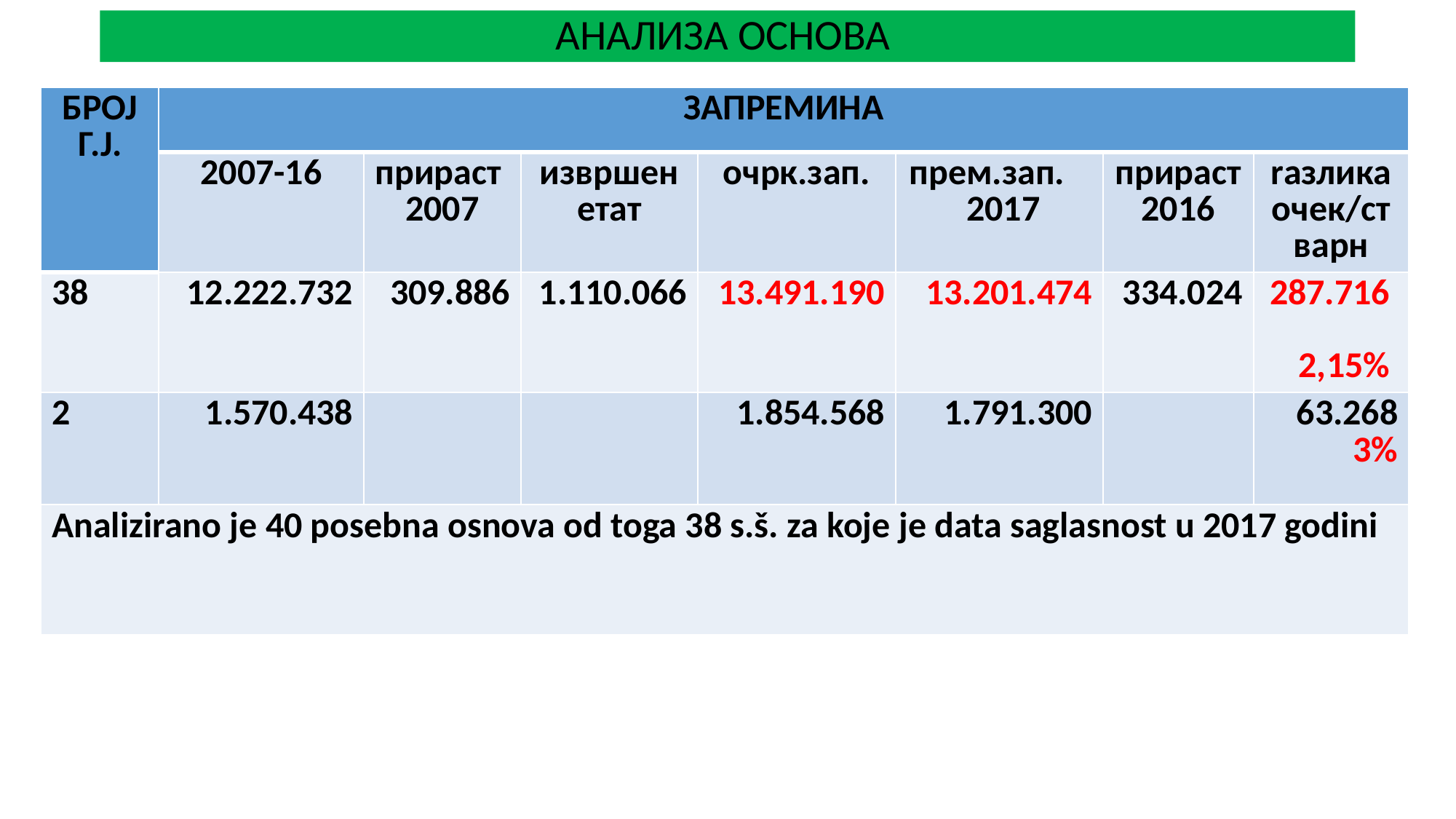

# АНАЛИЗА ОСНОВА
| БРОЈ Г.Ј. | ЗАПРЕМИНА |  |  |  |  |  |  |
| --- | --- | --- | --- | --- | --- | --- | --- |
|  | 2007-16 | прираст 2007 | извршен етат | очрк.зап. | прем.зап. 2017 | прираст 2016 | rазлика очек/стварн |
| 38 | 12.222.732 | 309.886 | 1.110.066 | 13.491.190 | 13.201.474 | 334.024 | 287.716 2,15% |
| 2 | 1.570.438 |  |  | 1.854.568 | 1.791.300 |  | 63.268 3% |
| Analizirano je 40 posebna osnova od toga 38 s.š. za koje je data saglasnost u 2017 godini |  |  |  |  |  |  |  |